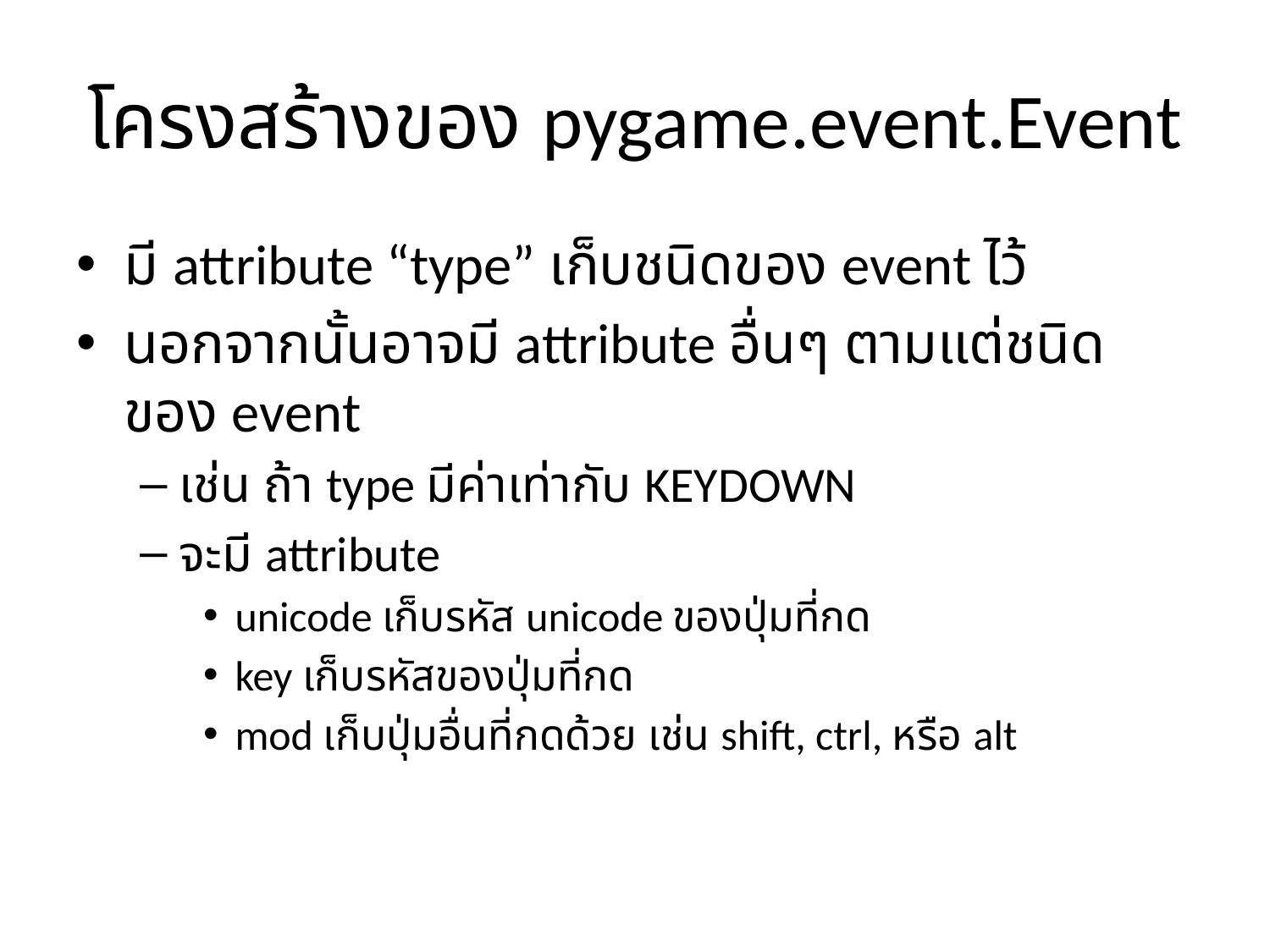

# โครงสร้างของ pygame.event.Event
มี attribute “type” เก็บชนิดของ event ไว้
นอกจากนั้นอาจมี attribute อื่นๆ ตามแต่ชนิดของ event
เช่น ถ้า type มีค่าเท่ากับ KEYDOWN
จะมี attribute
unicode เก็บรหัส unicode ของปุ่มที่กด
key เก็บรหัสของปุ่มที่กด
mod เก็บปุ่มอื่นที่กดด้วย เช่น shift, ctrl, หรือ alt